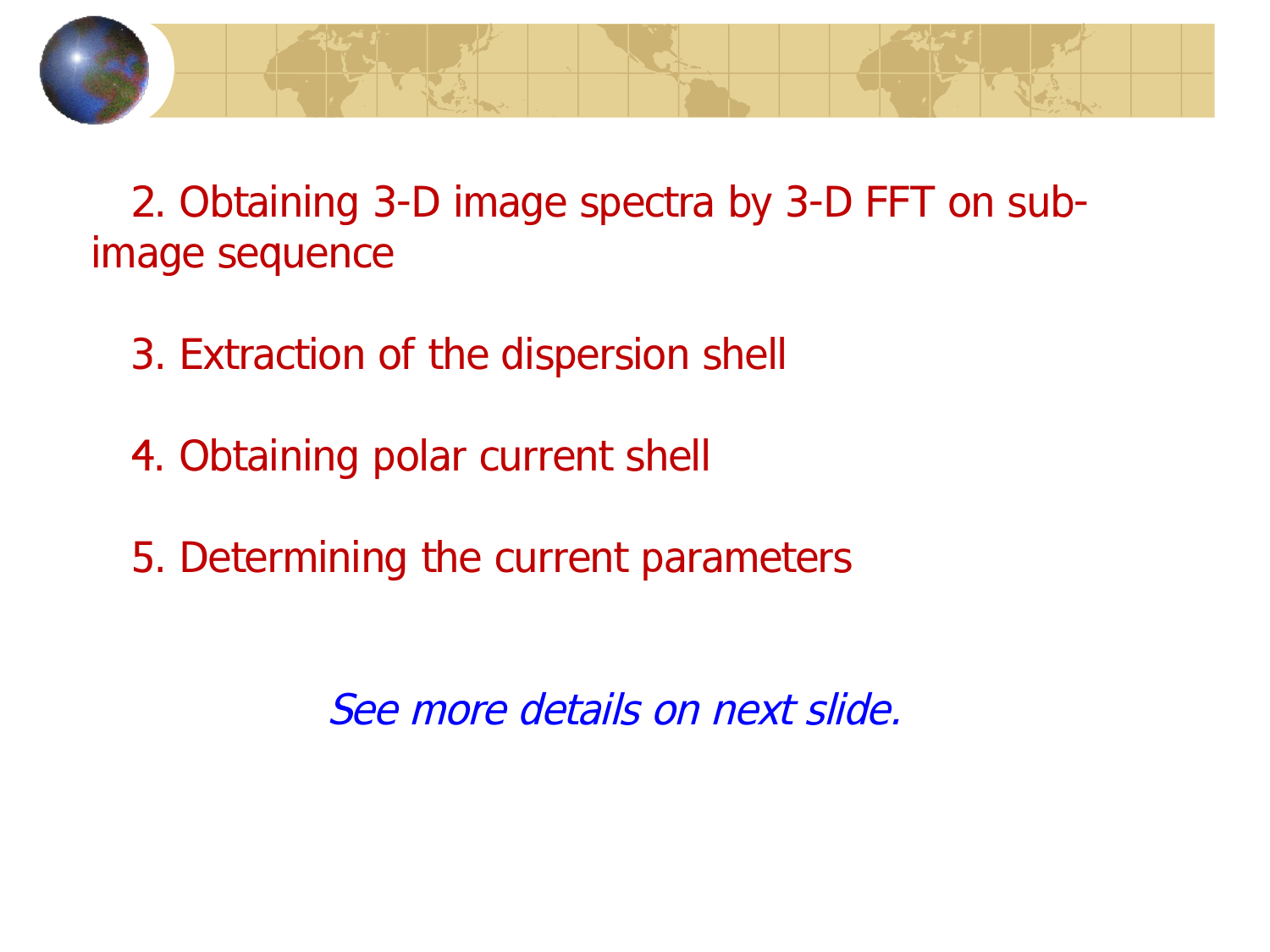

2. Obtaining 3-D image spectra by 3-D FFT on sub-  image sequence

   3. Extraction of the dispersion shell

   4. Obtaining polar current shell

   5. Determining the current parameters

See more details on next slide.